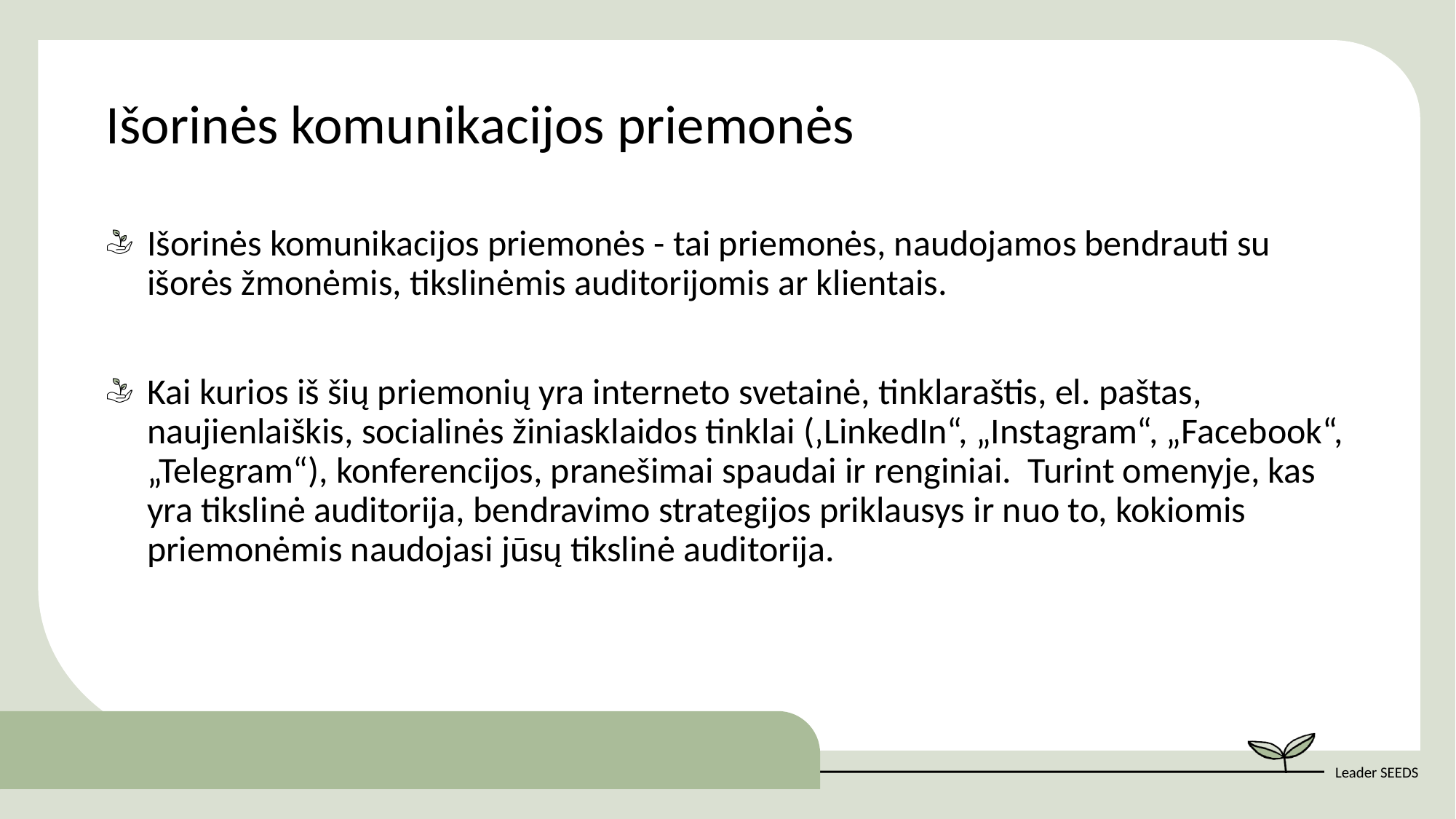

Išorinės komunikacijos priemonės
Išorinės komunikacijos priemonės - tai priemonės, naudojamos bendrauti su išorės žmonėmis, tikslinėmis auditorijomis ar klientais.

Kai kurios iš šių priemonių yra interneto svetainė, tinklaraštis, el. paštas, naujienlaiškis, socialinės žiniasklaidos tinklai (‚LinkedIn“, „Instagram“, „Facebook“, „Telegram“), konferencijos, pranešimai spaudai ir renginiai.  Turint omenyje, kas yra tikslinė auditorija, bendravimo strategijos priklausys ir nuo to, kokiomis priemonėmis naudojasi jūsų tikslinė auditorija.